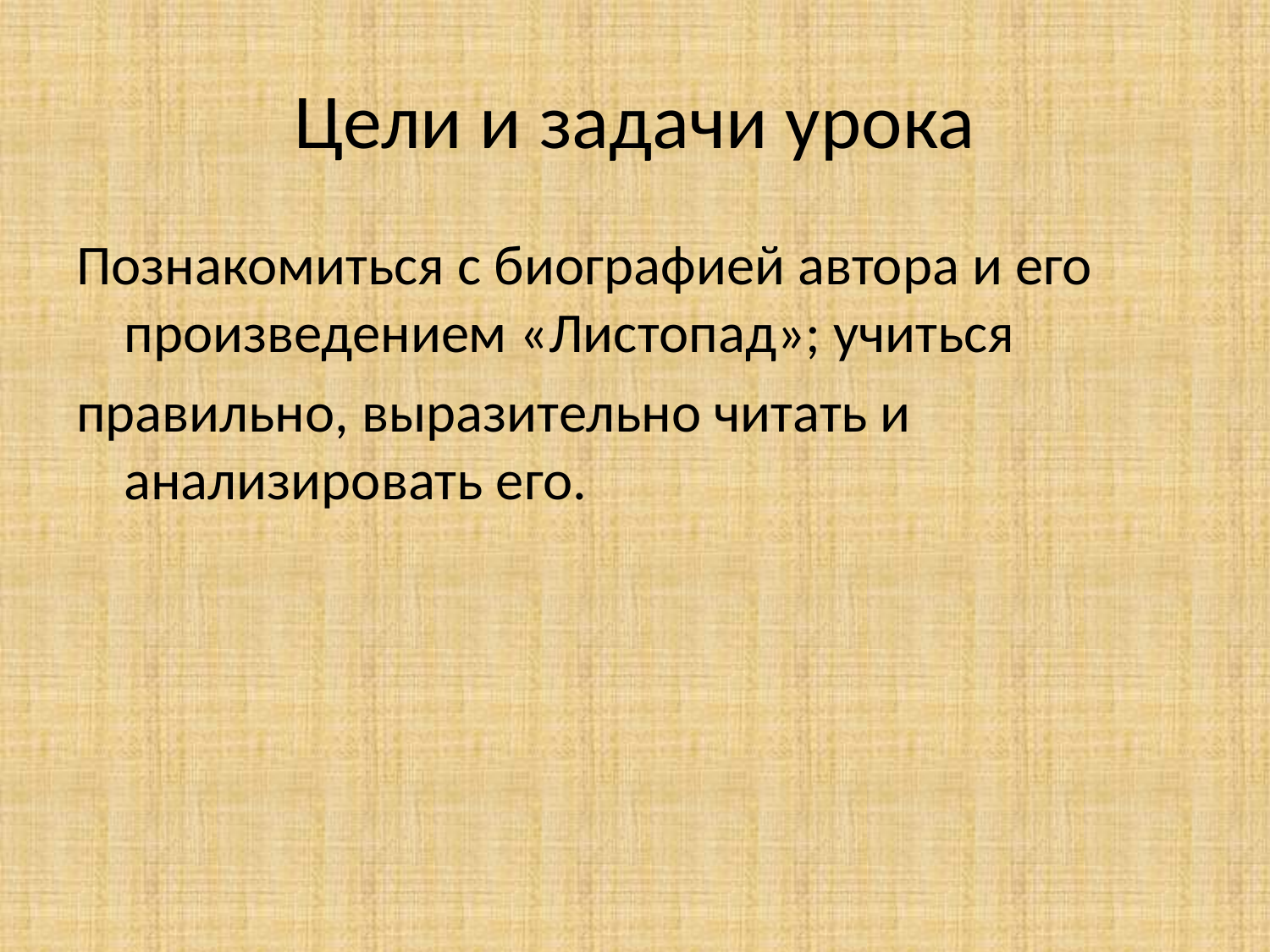

# Цели и задачи урока
Познакомиться с биографией автора и его произведением «Листопад»; учиться
правильно, выразительно читать и анализировать его.